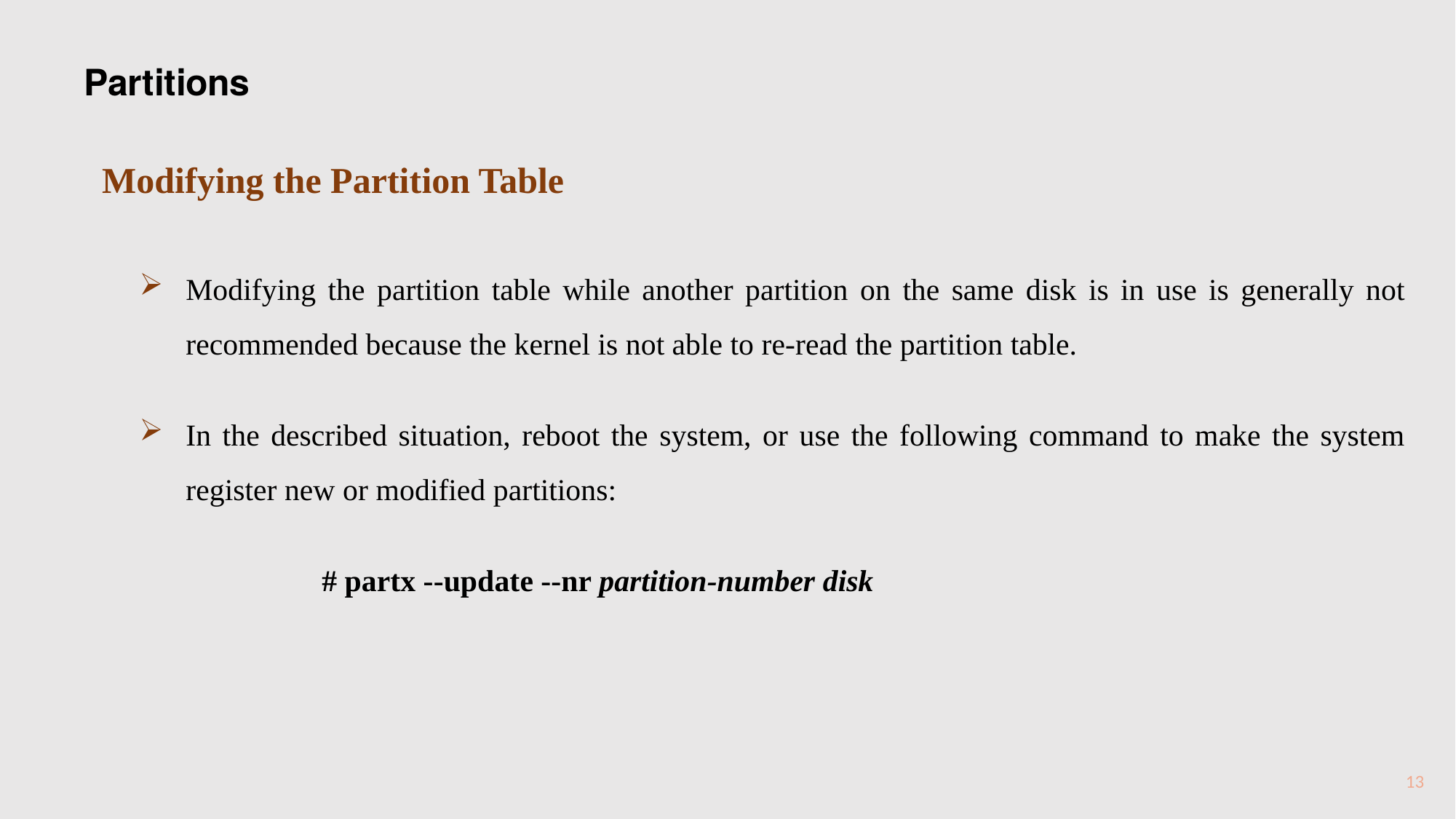

Partitions
  Modifying the Partition Table

Modifying the partition table while another partition on the same disk is in use is generally not recommended because the kernel is not able to re-read the partition table.

In the described situation, reboot the system, or use the following command to make the system register new or modified partitions:

# partx --update --nr partition-number disk
13